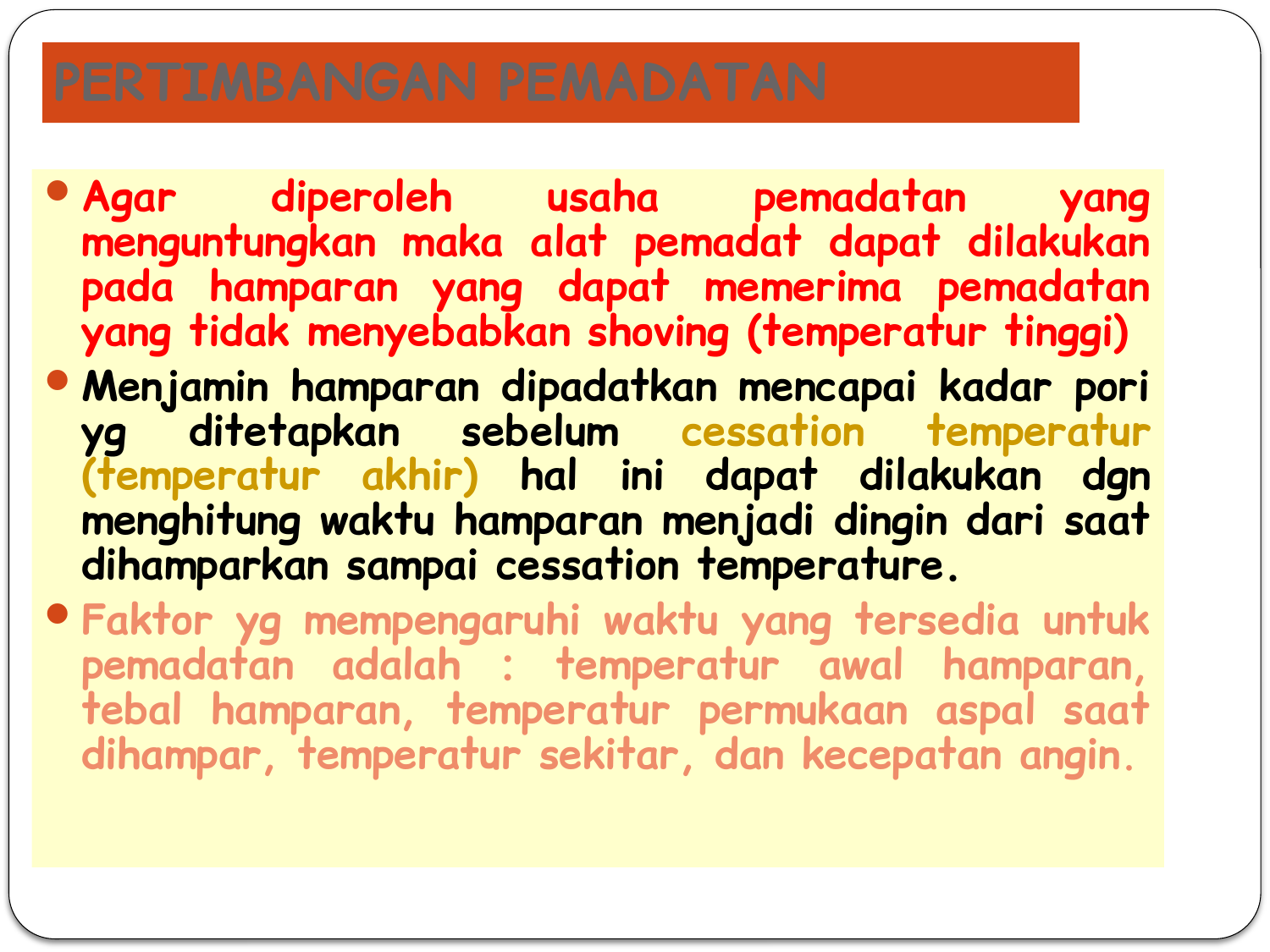

# PERTIMBANGAN PEMADATAN
Agar diperoleh usaha pemadatan yang menguntungkan maka alat pemadat dapat dilakukan pada hamparan yang dapat memerima pemadatan yang tidak menyebabkan shoving (temperatur tinggi)
Menjamin hamparan dipadatkan mencapai kadar pori yg ditetapkan sebelum cessation temperatur (temperatur akhir) hal ini dapat dilakukan dgn menghitung waktu hamparan menjadi dingin dari saat dihamparkan sampai cessation temperature.
Faktor yg mempengaruhi waktu yang tersedia untuk pemadatan adalah : temperatur awal hamparan, tebal hamparan, temperatur permukaan aspal saat dihampar, temperatur sekitar, dan kecepatan angin.
64